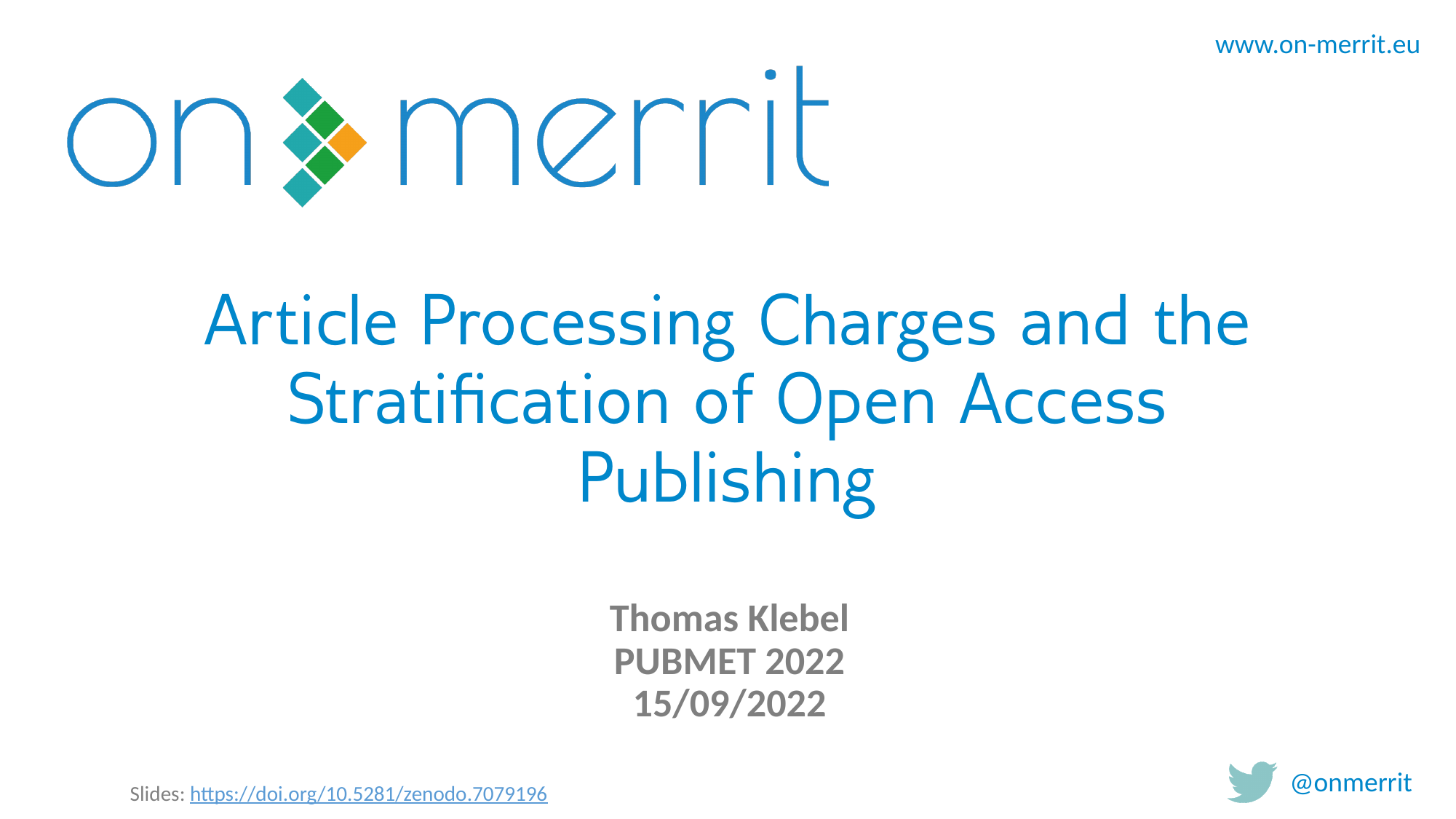

# Article Processing Charges and the Stratification of Open Access Publishing
Thomas Klebel
PUBMET 2022
15/09/2022
Slides: https://doi.org/10.5281/zenodo.7079196